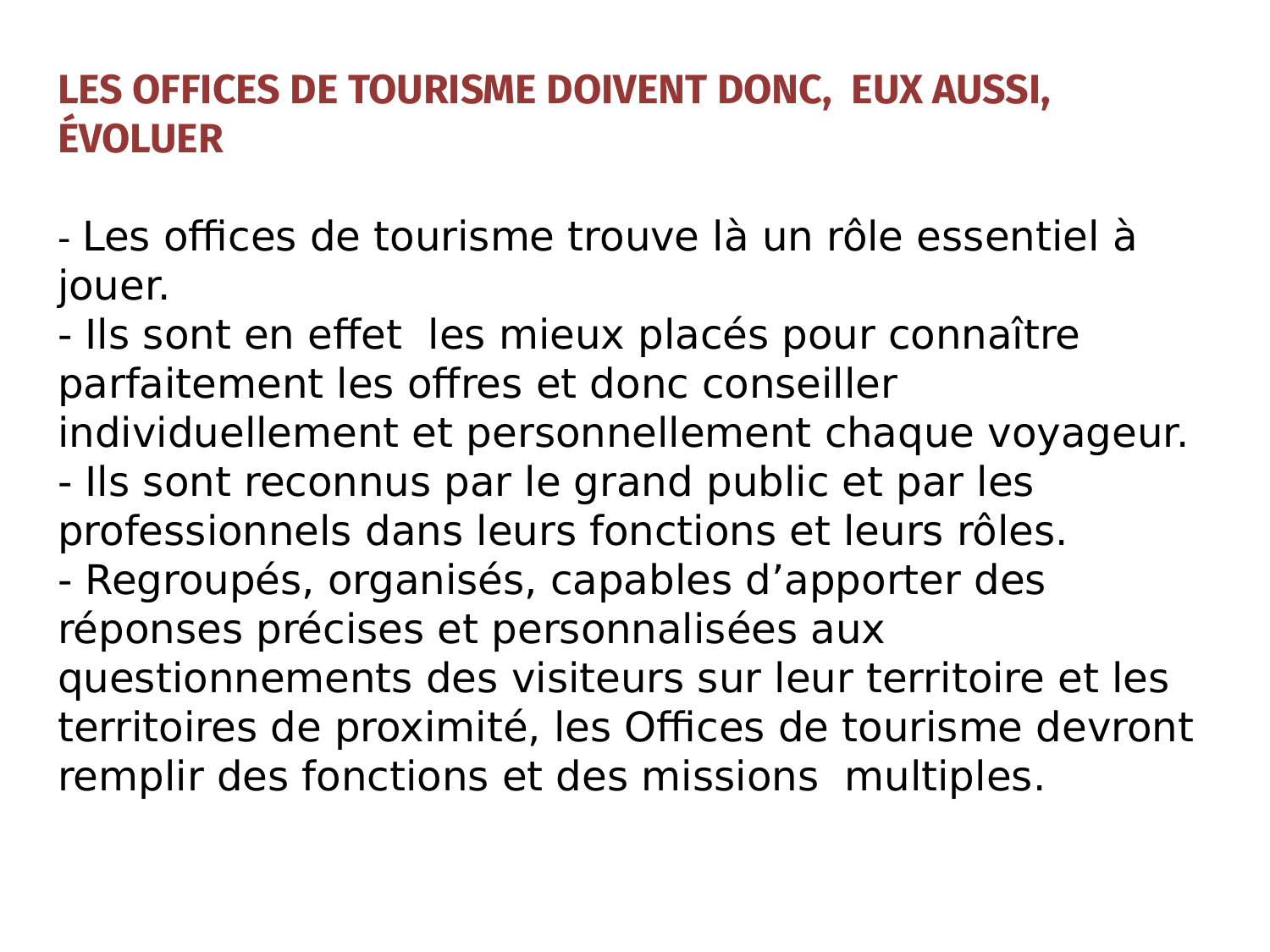

# Les Offices de tourisme doivent donc,  eux aussi, évoluer - Les offices de tourisme trouve là un rôle essentiel à jouer. - Ils sont en effet  les mieux placés pour connaître parfaitement les offres et donc conseiller individuellement et personnellement chaque voyageur. - Ils sont reconnus par le grand public et par les professionnels dans leurs fonctions et leurs rôles. - Regroupés, organisés, capables d’apporter des réponses précises et personnalisées aux questionnements des visiteurs sur leur territoire et les territoires de proximité, les Offices de tourisme devront remplir des fonctions et des missions  multiples.